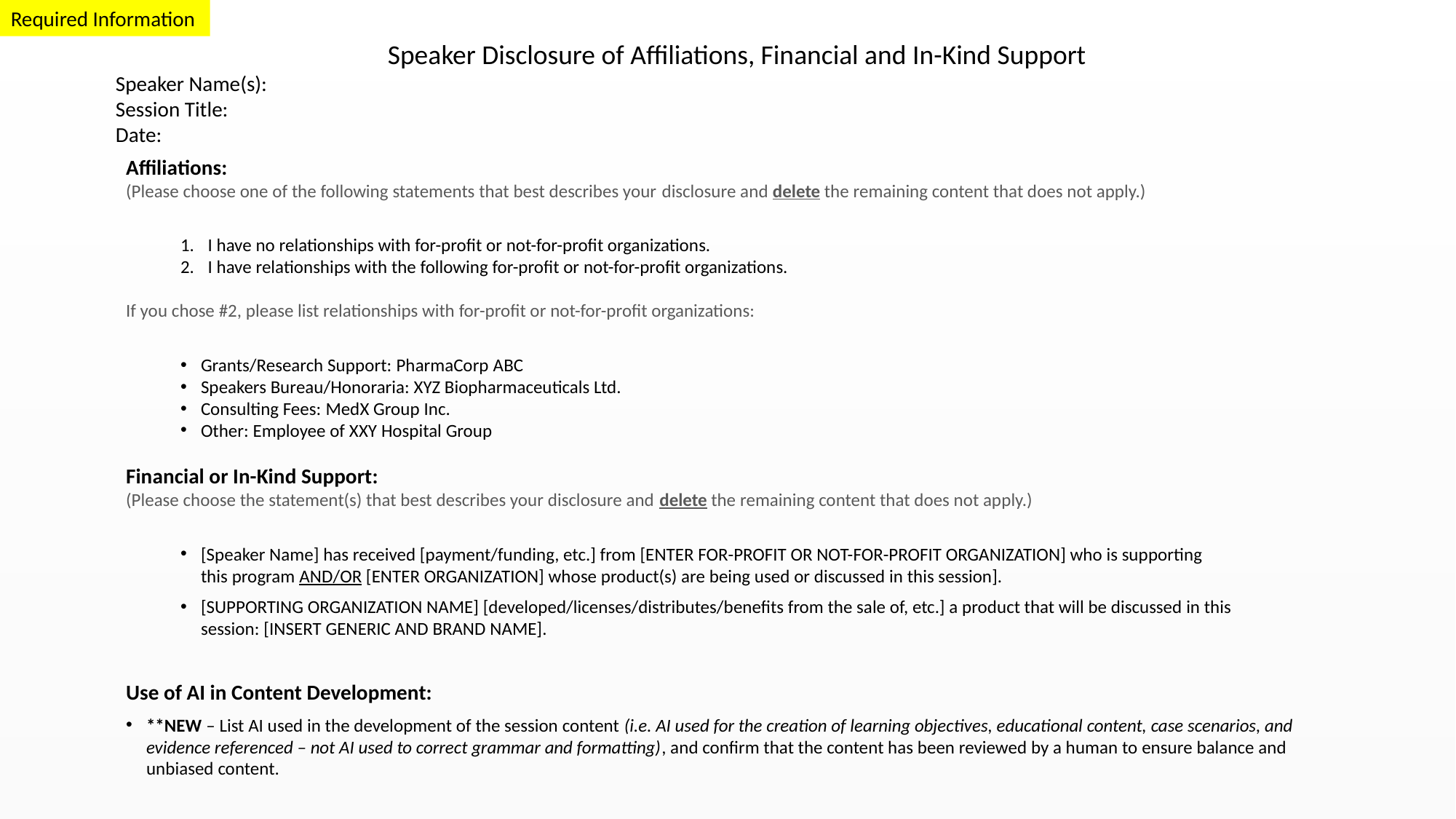

Required Information
Speaker Disclosure of Affiliations, Financial and In-Kind Support
Speaker Name(s):
Session Title:
Date:
Affiliations: ​
(Please choose one of the following statements that best describes your disclosure and delete the remaining content that does not apply.)​

I have no relationships with for-profit or not-for-profit organizations. ​
I have relationships with the following for-profit or not-for-profit organizations.​
​
If you chose #2, please list relationships with for-profit or not-for-profit organizations:​

Grants/Research Support: PharmaCorp ABC​
Speakers Bureau/Honoraria: XYZ Biopharmaceuticals Ltd.​
Consulting Fees: MedX Group Inc.​
Other: Employee of XXY Hospital Group​
​
Financial or In-Kind Support: ​
(Please choose the statement(s) that best describes your disclosure and delete the remaining content that does not apply.)​

[Speaker Name] has received [payment/funding, etc.] from [ENTER FOR-PROFIT OR NOT-FOR-PROFIT ORGANIZATION] who is supporting this program AND/OR [ENTER ORGANIZATION] whose product(s) are being used or discussed in this session].​
[SUPPORTING ORGANIZATION NAME] [developed/licenses/distributes/benefits from the sale of, etc.] a product that will be discussed in this session: [INSERT GENERIC AND BRAND NAME].​

Use of AI in Content Development:
**NEW – List AI used in the development of the session content (i.e. AI used for the creation of learning objectives, educational content, case scenarios, and evidence referenced – not AI used to correct grammar and formatting), and confirm that the content has been reviewed by a human to ensure balance and unbiased content.
​